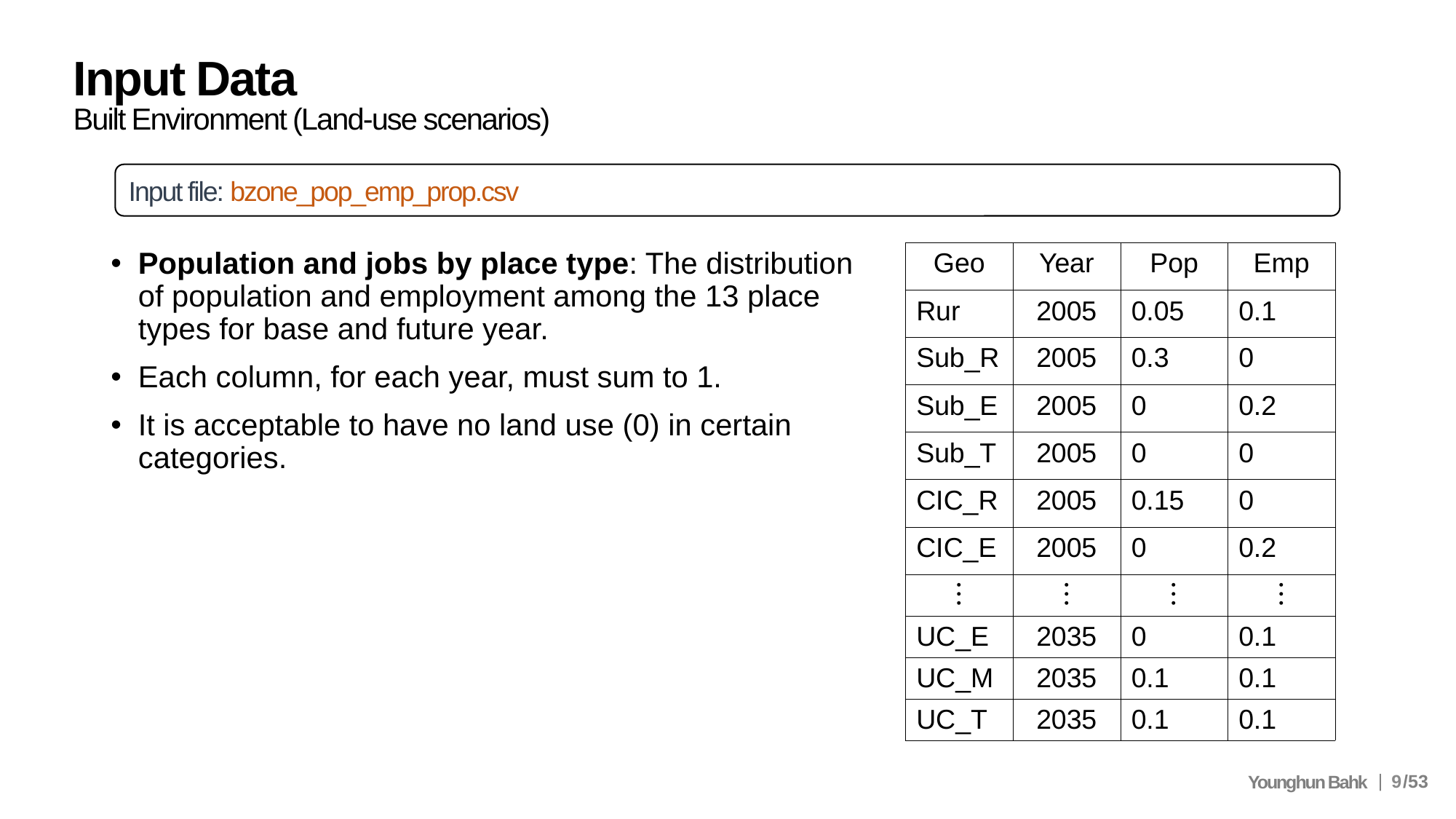

Input Data
Built Environment (Land-use scenarios)
Input file: bzone_pop_emp_prop.csv
Population and jobs by place type: The distribution of population and employment among the 13 place types for base and future year.
Each column, for each year, must sum to 1.
It is acceptable to have no land use (0) in certain categories.
| Geo | Year | Pop | Emp |
| --- | --- | --- | --- |
| Rur | 2005 | 0.05 | 0.1 |
| Sub\_R | 2005 | 0.3 | 0 |
| Sub\_E | 2005 | 0 | 0.2 |
| Sub\_T | 2005 | 0 | 0 |
| CIC\_R | 2005 | 0.15 | 0 |
| CIC\_E | 2005 | 0 | 0.2 |
| ︙ | ︙ | ︙ | ︙ |
| UC\_E | 2035 | 0 | 0.1 |
| UC\_M | 2035 | 0.1 | 0.1 |
| UC\_T | 2035 | 0.1 | 0.1 |
9
|
Younghun Bahk